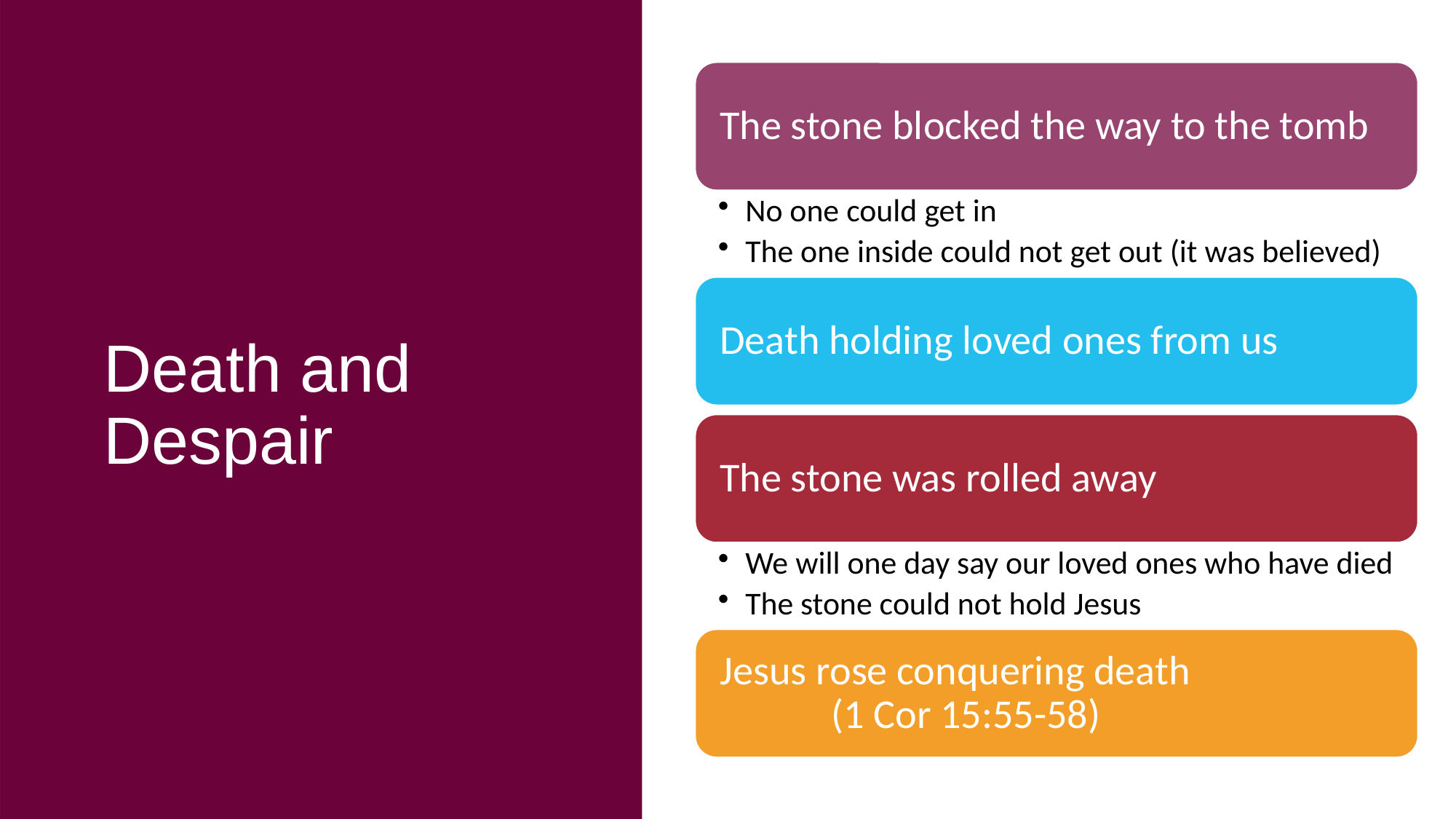

The stone blocked the way to the tomb
No one could get in
The one inside could not get out (it was believed)
Death holding loved ones from us
The stone was rolled away
We will one day say our loved ones who have died
The stone could not hold Jesus
Jesus rose conquering death                                   (1 Cor 15:55-58)
# Death and Despair